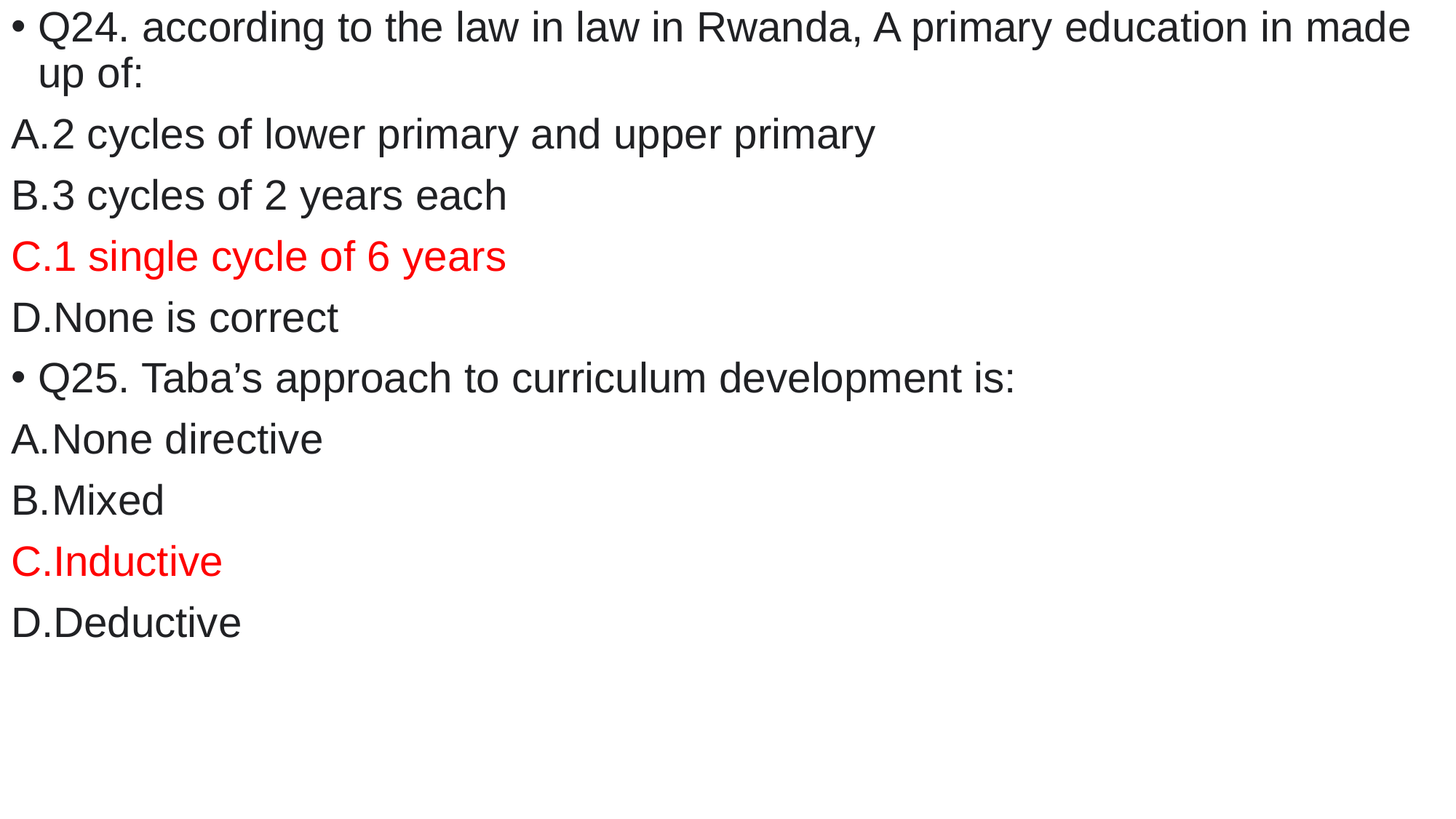

Q24. according to the law in law in Rwanda, A primary education in made up of:
2 cycles of lower primary and upper primary
3 cycles of 2 years each
1 single cycle of 6 years
None is correct
Q25. Taba’s approach to curriculum development is:
None directive
Mixed
Inductive
Deductive